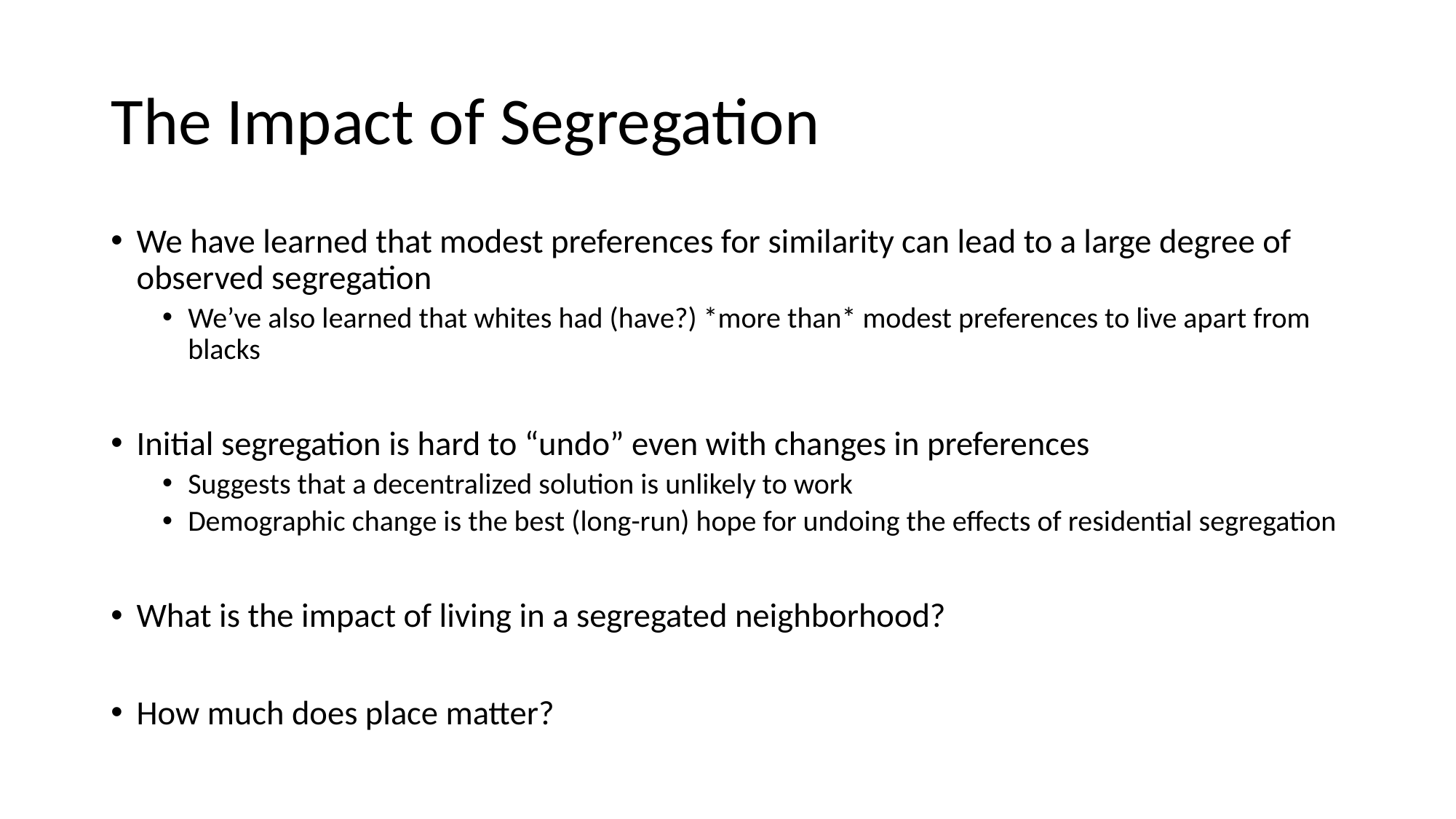

# The Impact of Segregation
We have learned that modest preferences for similarity can lead to a large degree of observed segregation
We’ve also learned that whites had (have?) *more than* modest preferences to live apart from blacks

Initial segregation is hard to “undo” even with changes in preferences
Suggests that a decentralized solution is unlikely to work
Demographic change is the best (long-run) hope for undoing the effects of residential segregation

What is the impact of living in a segregated neighborhood?

How much does place matter?